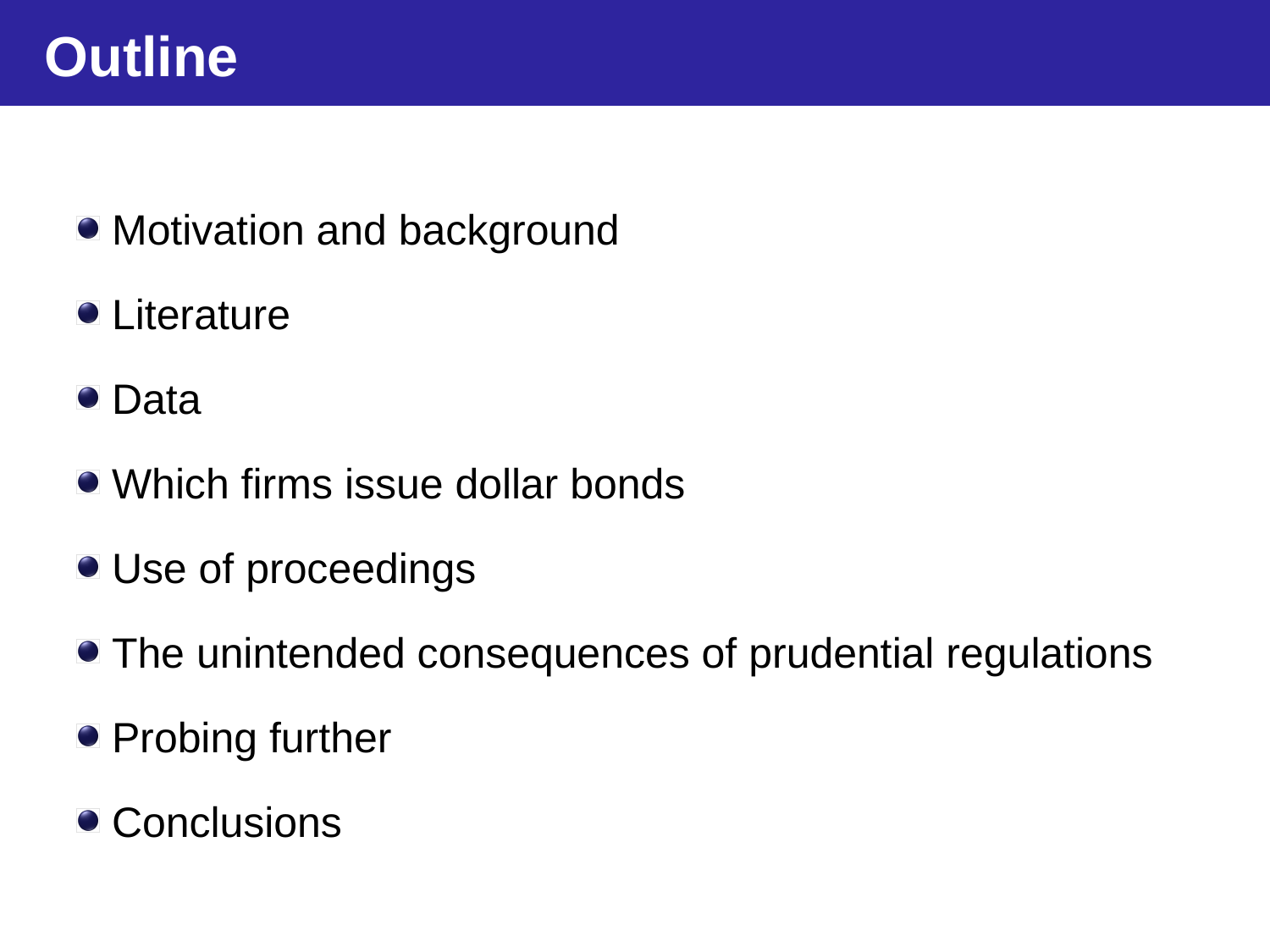

# Outline
Motivation and background
Literature
Data
Which firms issue dollar bonds
Use of proceedings
The unintended consequences of prudential regulations
Probing further
Conclusions